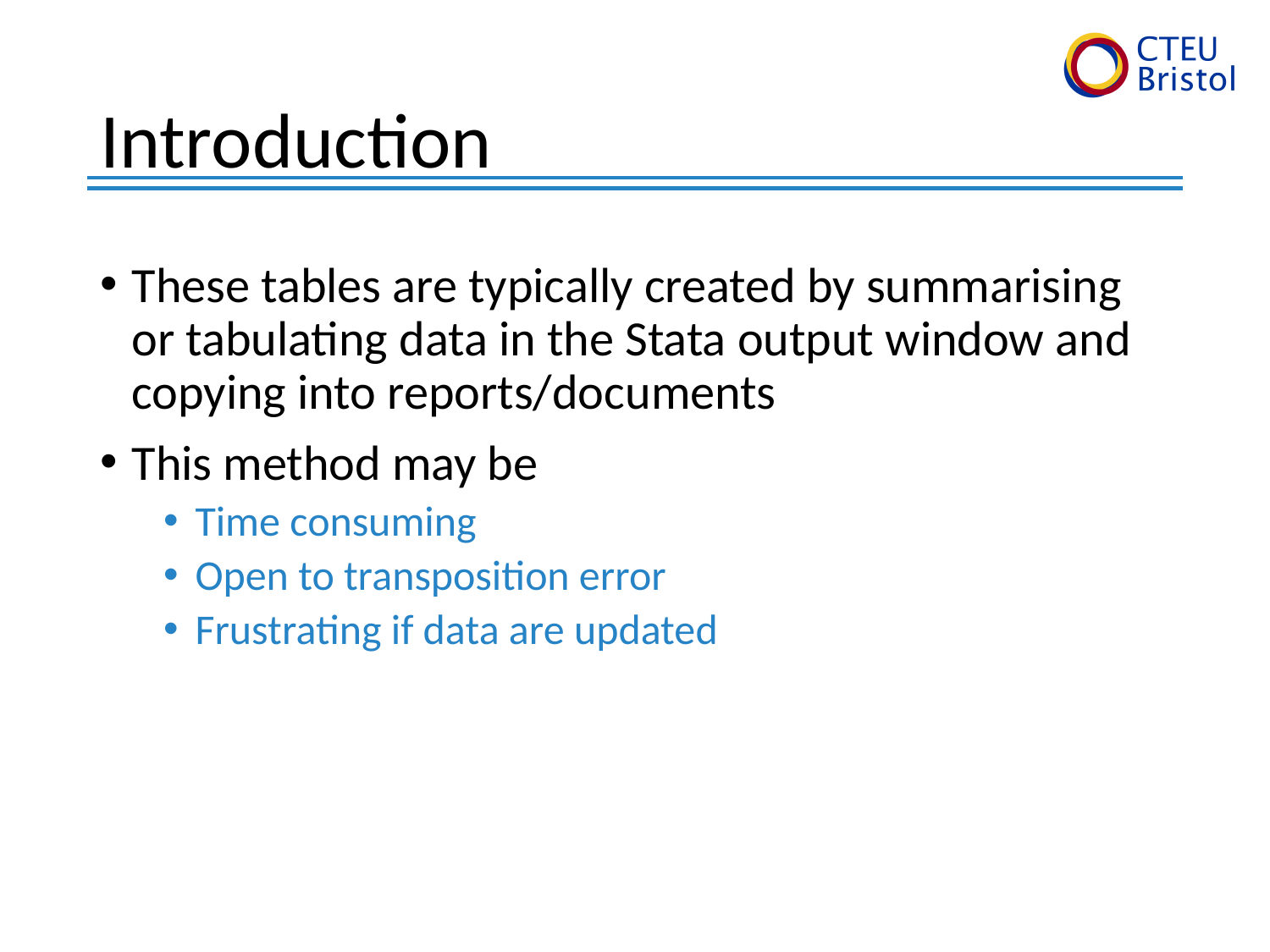

# Introduction
These tables are typically created by summarising or tabulating data in the Stata output window and copying into reports/documents
This method may be
Time consuming
Open to transposition error
Frustrating if data are updated